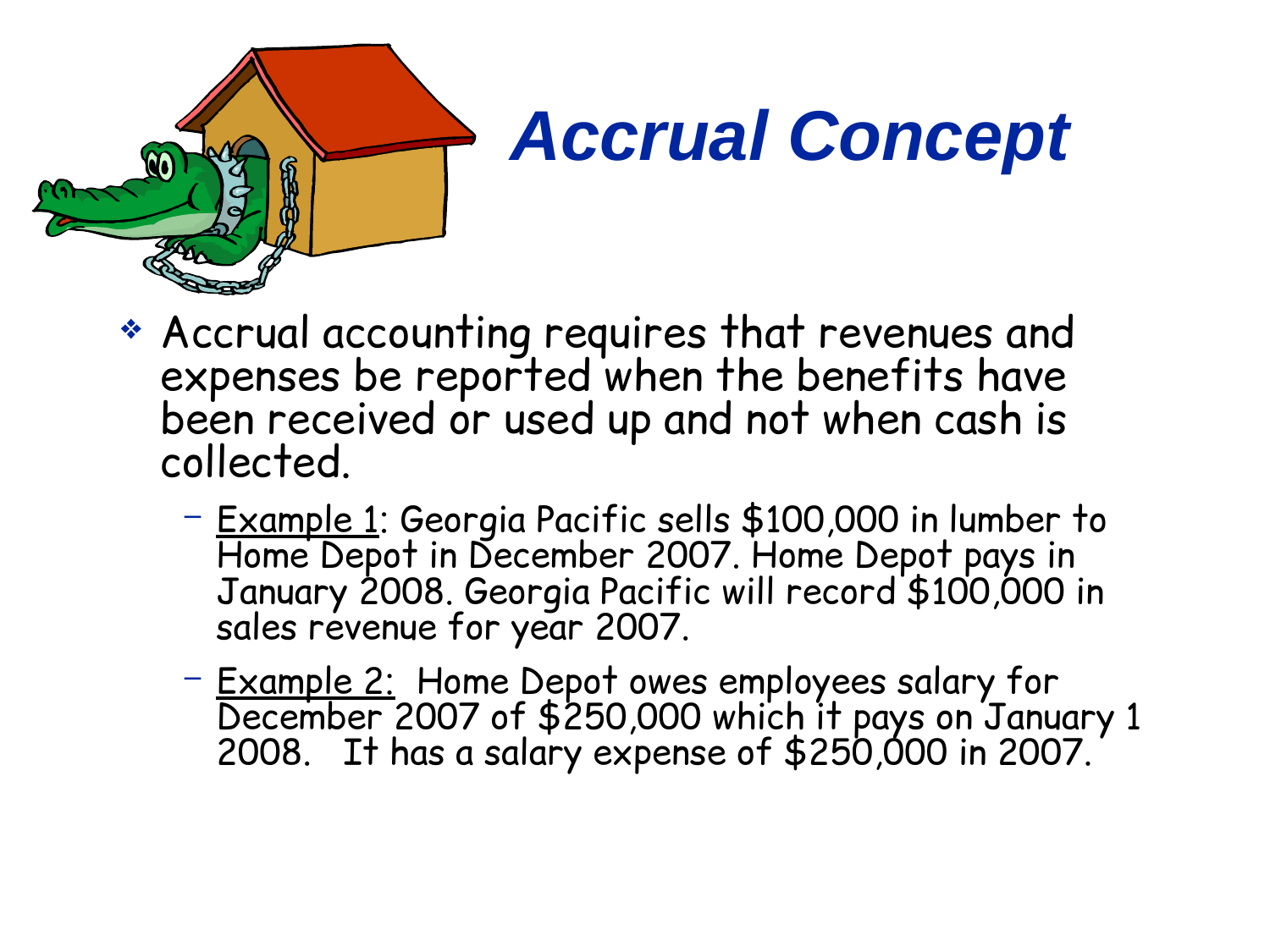

# Accrual Concept
Accrual accounting requires that revenues and expenses be reported when the benefits have been received or used up and not when cash is collected.
Example 1: Georgia Pacific sells $100,000 in lumber to Home Depot in December 2007. Home Depot pays in January 2008. Georgia Pacific will record $100,000 in sales revenue for year 2007.
Example 2:  Home Depot owes employees salary for December 2007 of $250,000 which it pays on January 1 2008.   It has a salary expense of $250,000 in 2007.